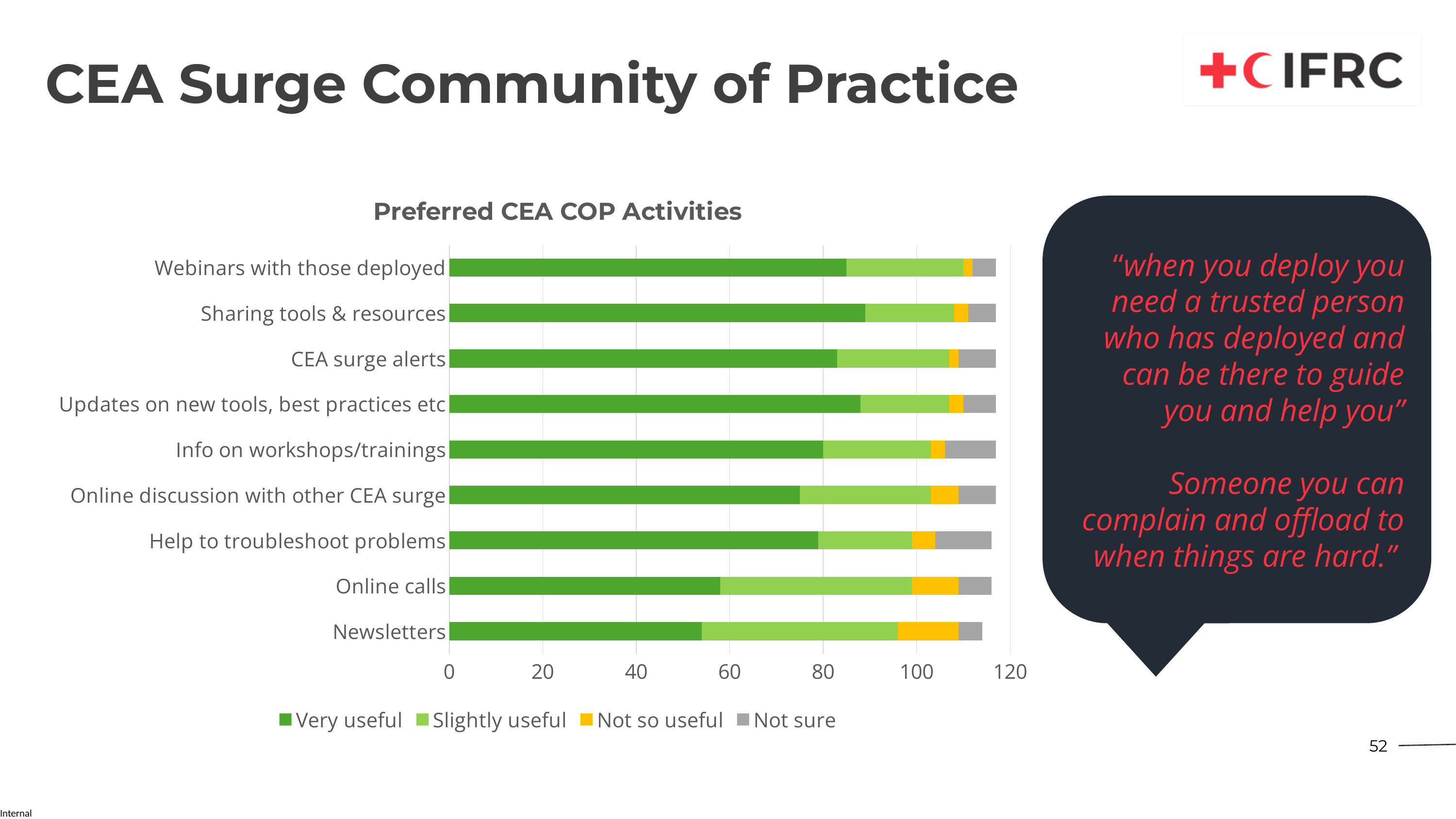

CEA Surge Community of Practice

### Chart: Preferred CEA COP Activities

| Category | Very useful | Slightly useful | Not so useful | Not sure |
|---|---|---|---|---|
| Newsletters | 54.0 | 42.0 | 13.0 | 5.0 |
| Online calls | 58.0 | 41.0 | 10.0 | 7.0 |
| Help to troubleshoot problems | 79.0 | 20.0 | 5.0 | 12.0 |
| Online discussion with other CEA surge | 75.0 | 28.0 | 6.0 | 8.0 |
| Info on workshops/trainings | 80.0 | 23.0 | 3.0 | 11.0 |
| Updates on new tools, best practices etc | 88.0 | 19.0 | 3.0 | 7.0 |
| CEA surge alerts | 83.0 | 24.0 | 2.0 | 8.0 |
| Sharing tools & resources | 89.0 | 19.0 | 3.0 | 6.0 |
| Webinars with those deployed | 85.0 | 25.0 | 2.0 | 5.0 |
“when you deploy you need a trusted person who has deployed and can be there to guide you and help you”

Someone you can complain and offload to when things are hard.”